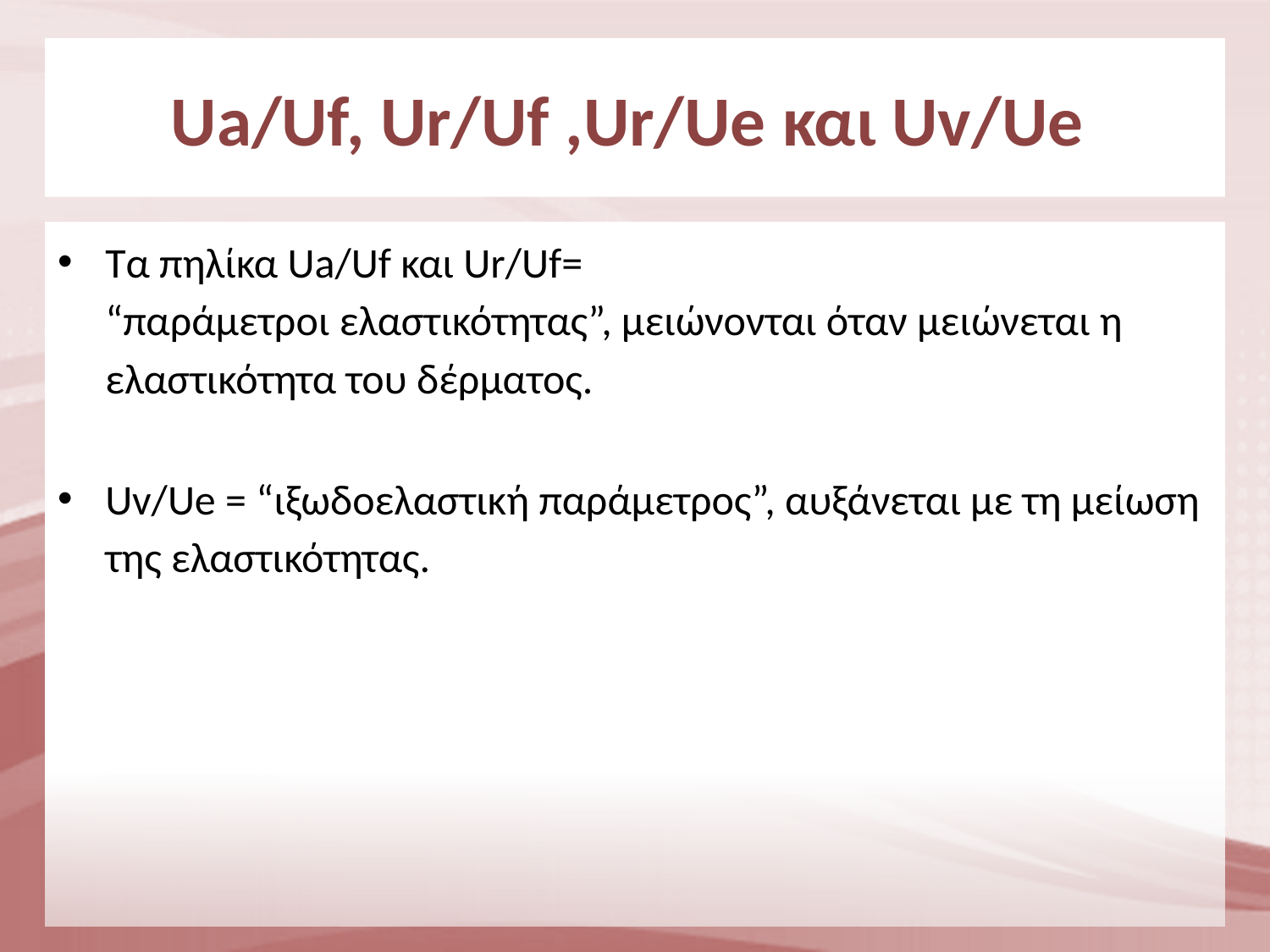

# Ua/Uf, Ur/Uf ,Ur/Ue και Uv/Ue
Τα πηλίκα Ua/Uf και Ur/Uf=
“παράμετροι ελαστικότητας”, μειώνονται όταν μειώνεται η ελαστικότητα του δέρματος.
Uv/Ue = “ιξωδοελαστική παράμετρος”, αυξάνεται με τη μείωση της ελαστικότητας.